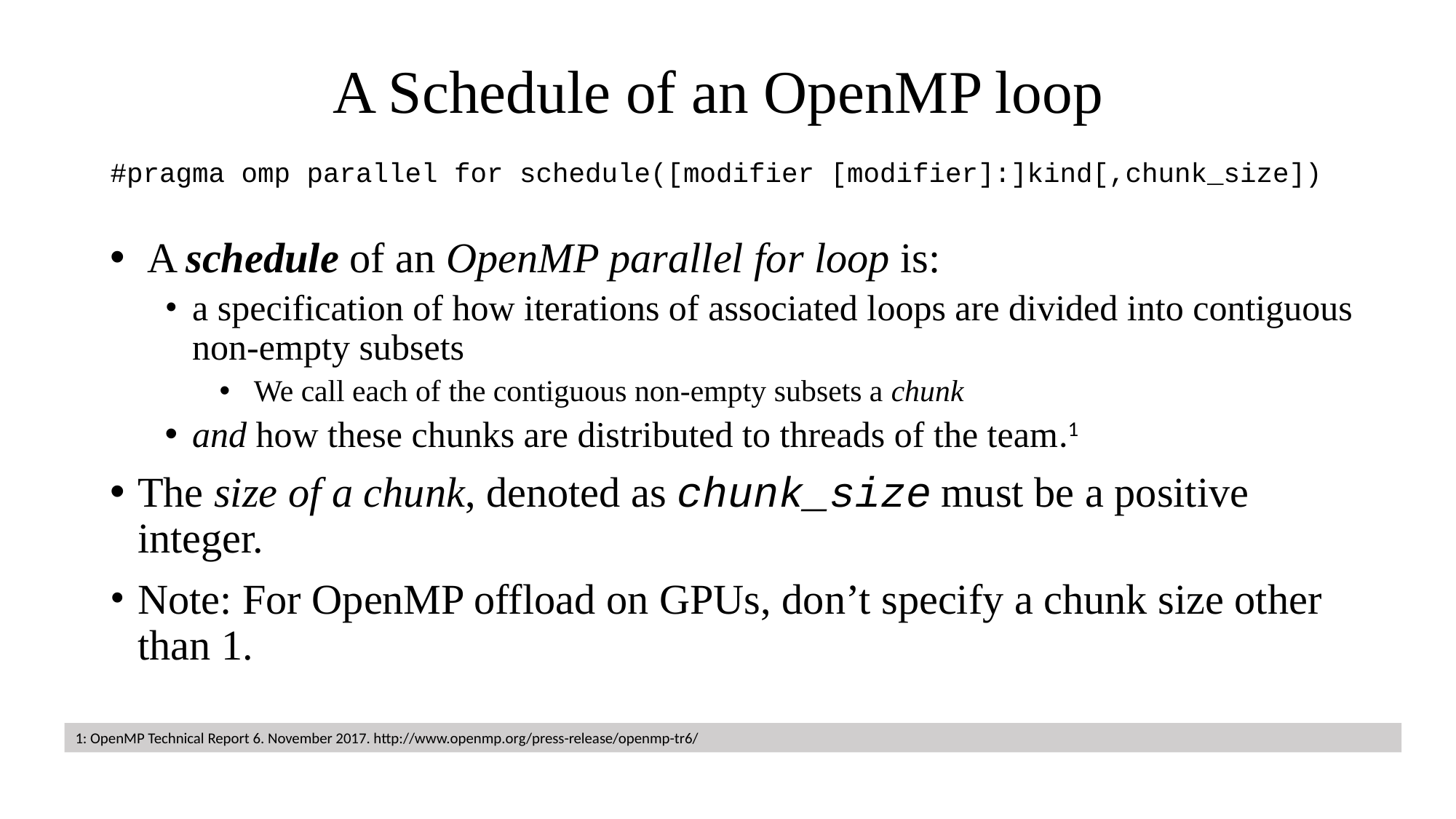

# A Schedule of an OpenMP loop
#pragma omp parallel for schedule([modifier [modifier]:]kind[,chunk_size])

 A schedule of an OpenMP parallel for loop is:
a specification of how iterations of associated loops are divided into contiguous non-empty subsets
 We call each of the contiguous non-empty subsets a chunk
and how these chunks are distributed to threads of the team.1
The size of a chunk, denoted as chunk_size must be a positive integer.
Note: For OpenMP offload on GPUs, don’t specify a chunk size other than 1.

1: OpenMP Technical Report 6. November 2017. http://www.openmp.org/press-release/openmp-tr6/